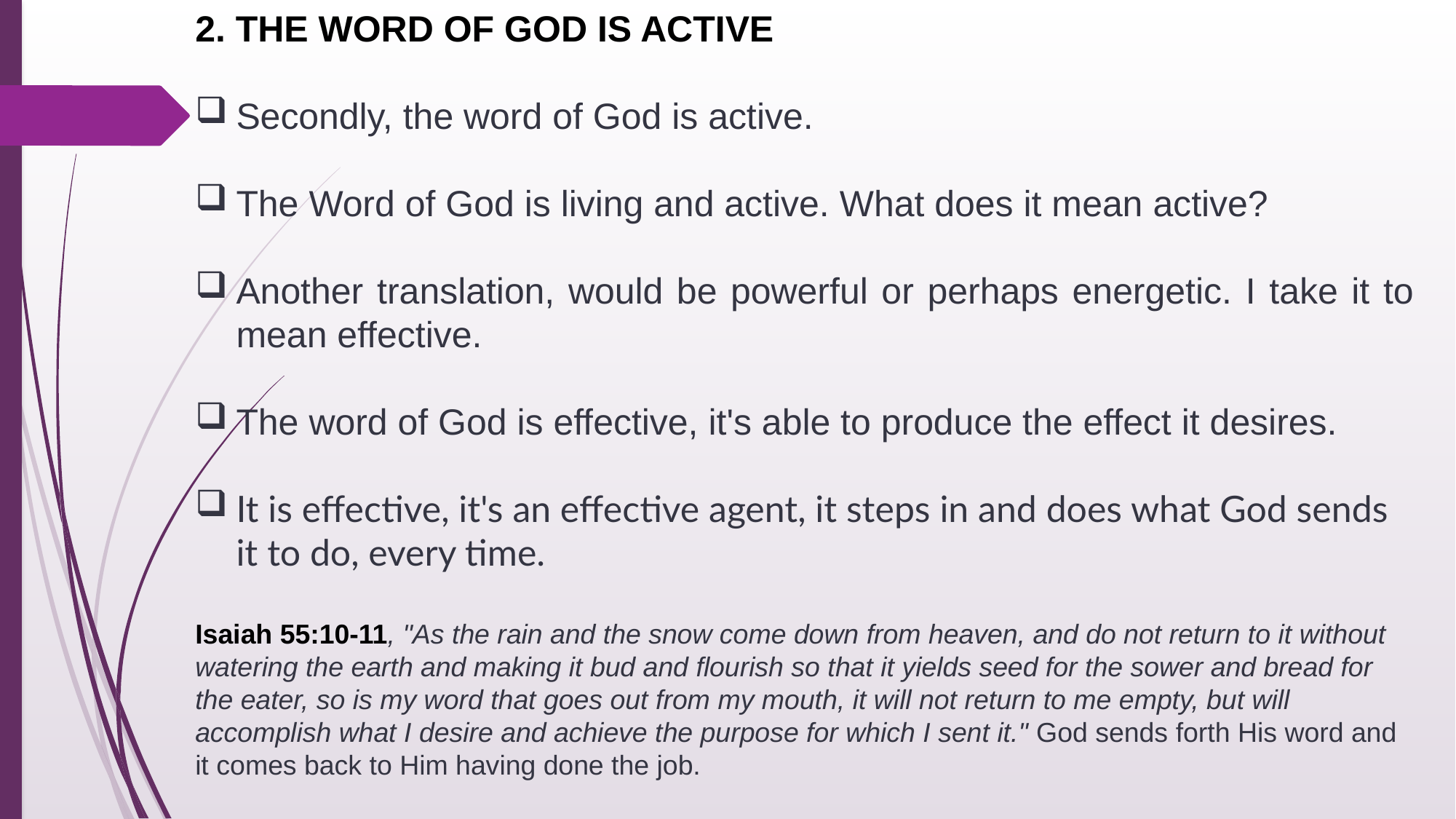

2. THE WORD OF GOD IS ACTIVE

Secondly, the word of God is active.

The Word of God is living and active. What does it mean active?

Another translation, would be powerful or perhaps energetic. I take it to mean effective.

The word of God is effective, it's able to produce the effect it desires.

It is effective, it's an effective agent, it steps in and does what God sends it to do, every time.

Isaiah 55:10-11, "As the rain and the snow come down from heaven, and do not return to it without watering the earth and making it bud and flourish so that it yields seed for the sower and bread for the eater, so is my word that goes out from my mouth, it will not return to me empty, but will accomplish what I desire and achieve the purpose for which I sent it." God sends forth His word and it comes back to Him having done the job.